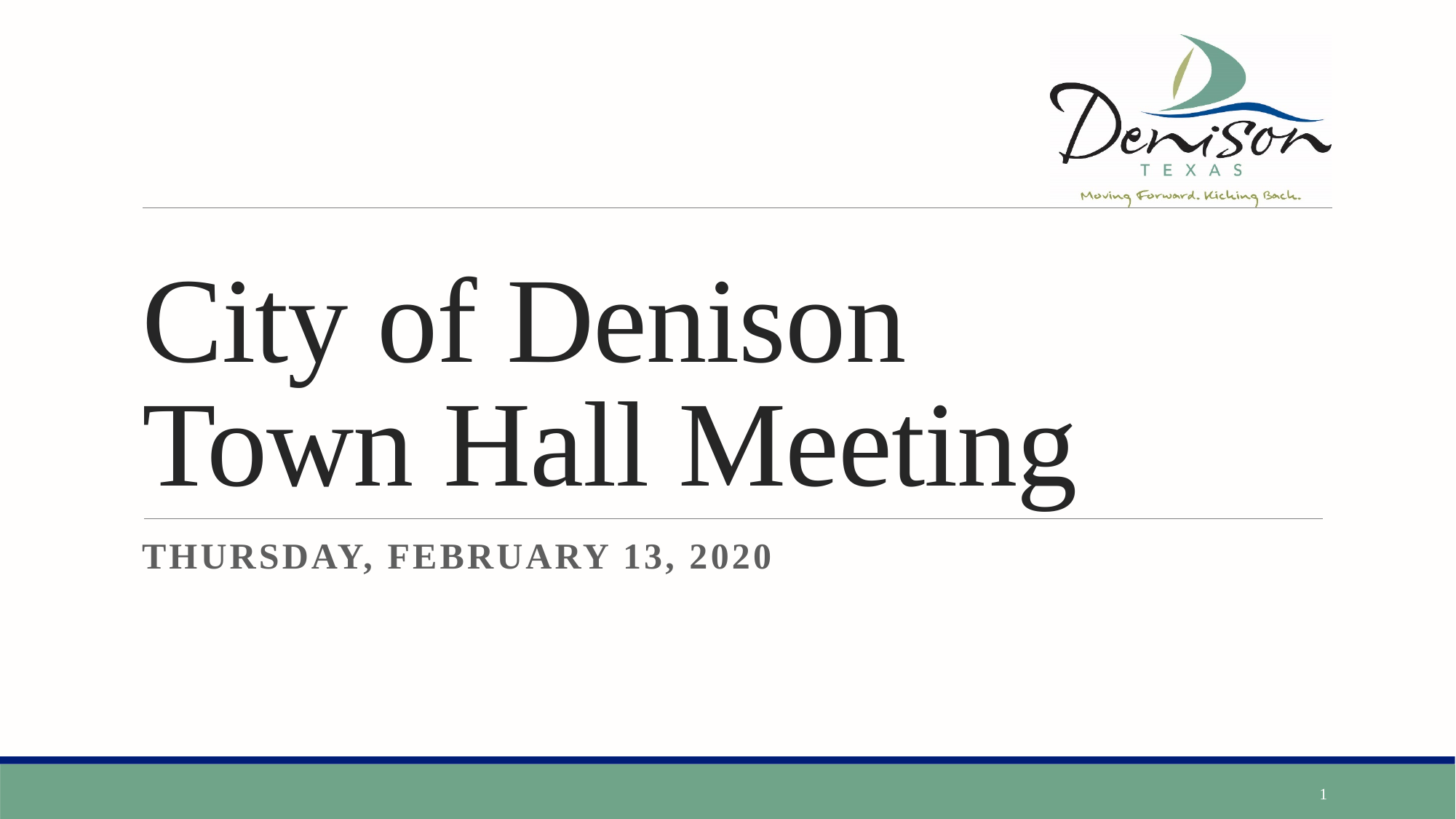

# City of Denison Town Hall Meeting
Thursday, February 13, 2020

1